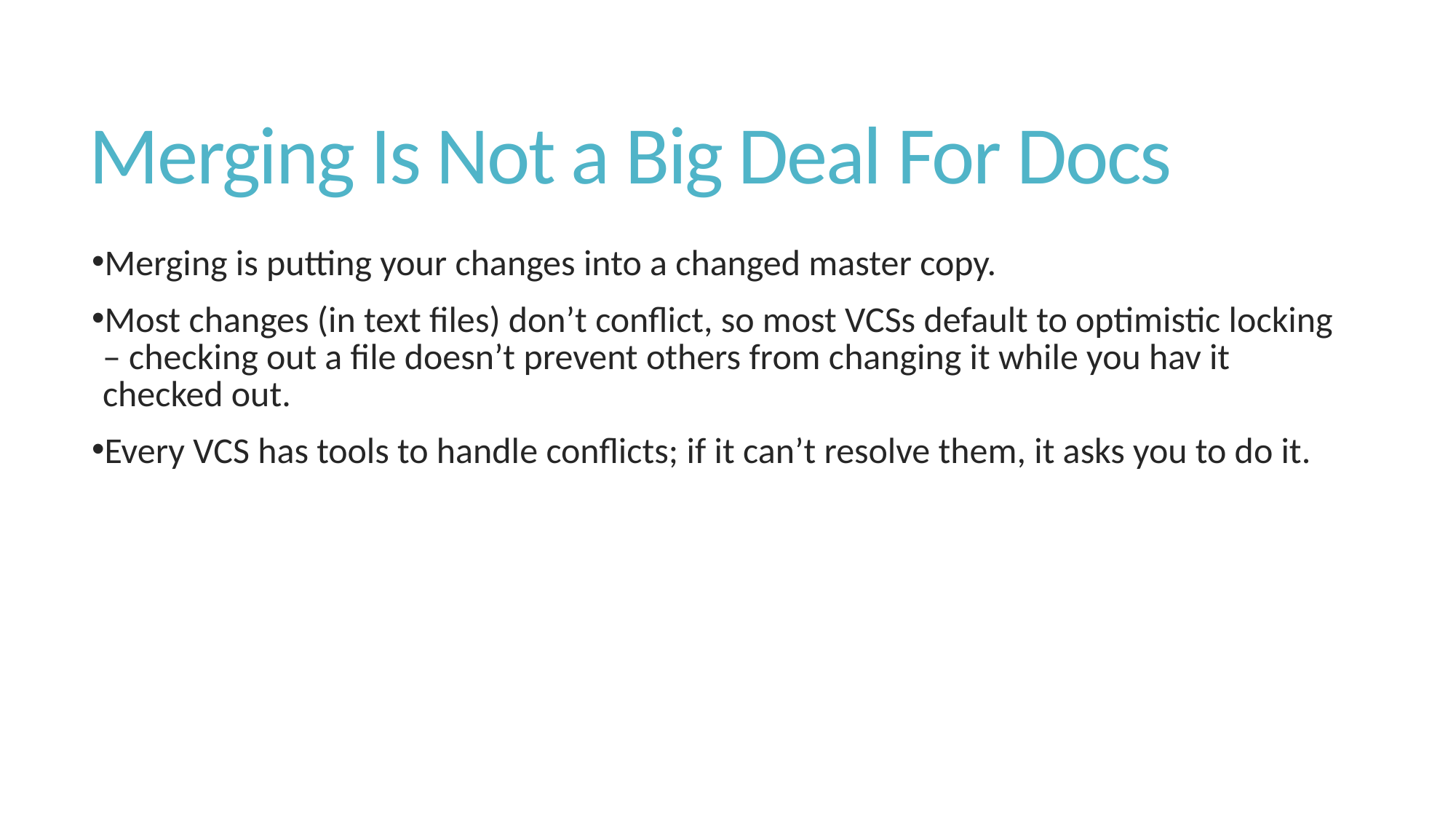

# Merging Is Not a Big Deal For Docs
Merging is putting your changes into a changed master copy.
Most changes (in text files) don’t conflict, so most VCSs default to optimistic locking – checking out a file doesn’t prevent others from changing it while you hav it checked out.
Every VCS has tools to handle conflicts; if it can’t resolve them, it asks you to do it.